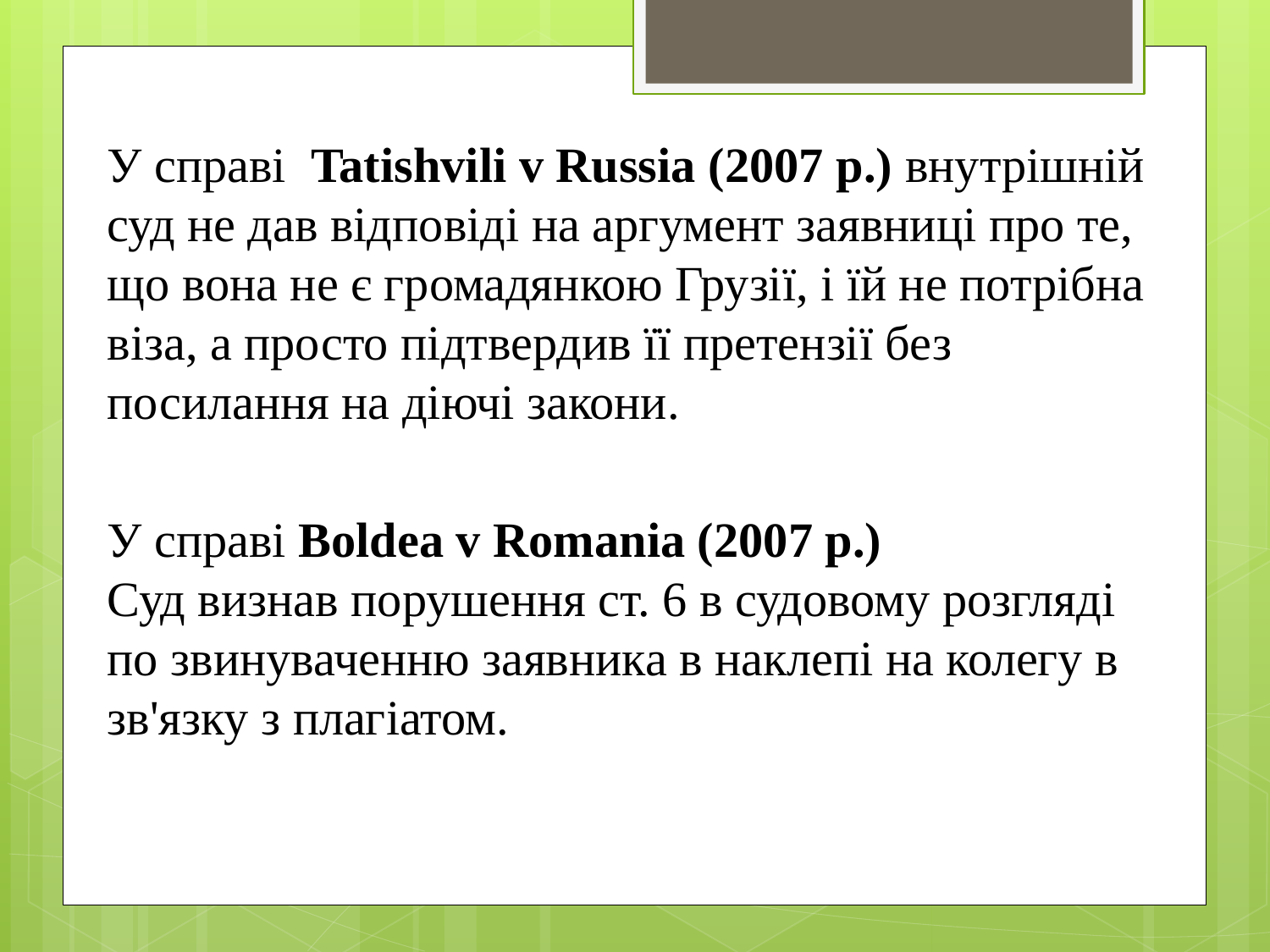

У справі  Tatishvili v Russia (2007 р.) внутрішній суд не дав відповіді на аргумент заявниці про те, що вона не є громадянкою Грузії, і їй не потрібна віза, а просто підтвердив її претензії без посилання на діючі закони.

У справі Boldea v Romania (2007 р.)
Суд визнав порушення ст. 6 в судовому розгляді по звинуваченню заявника в наклепі на колегу в зв'язку з плагіатом.